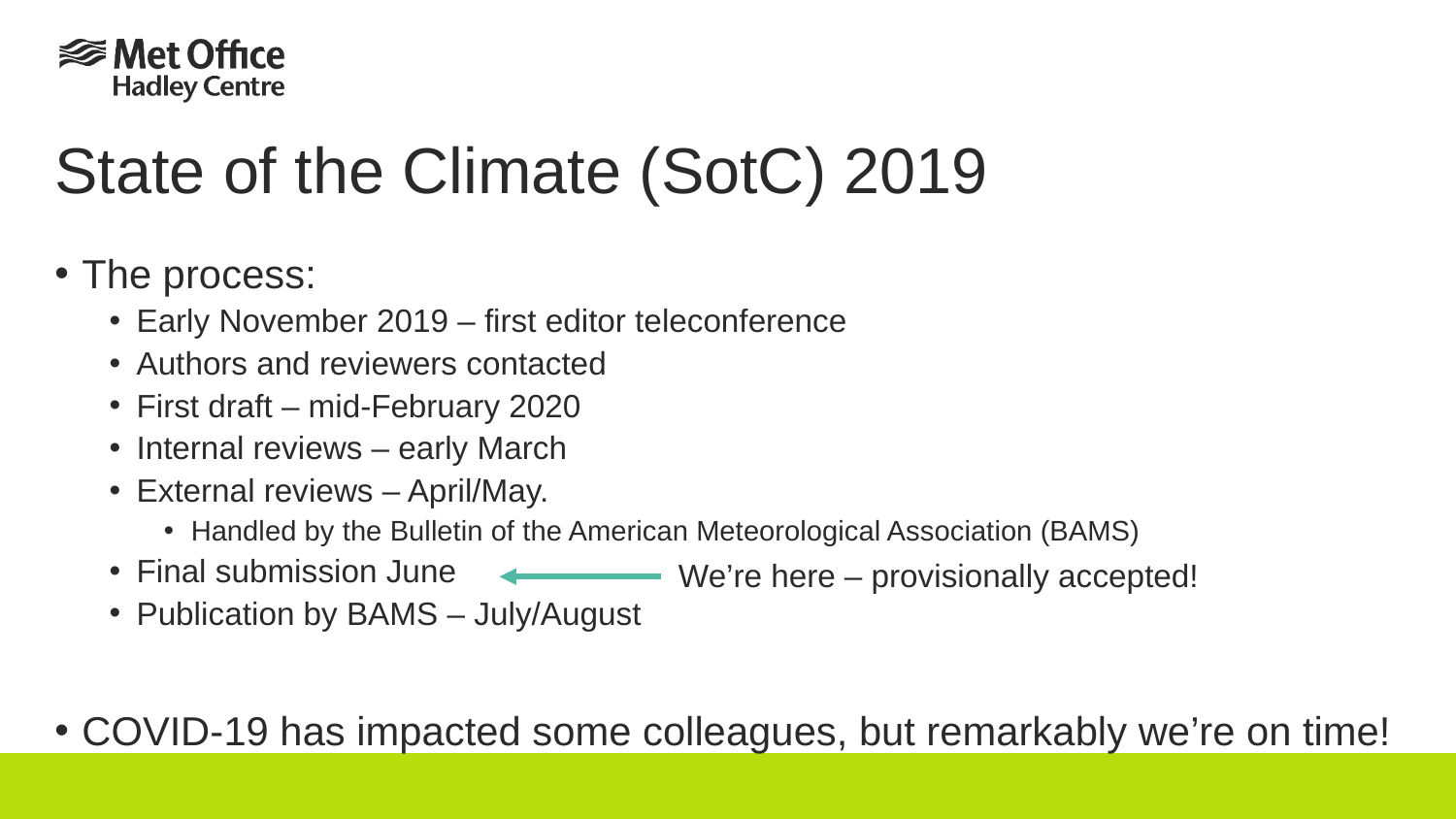

# State of the Climate (SotC) 2019
The process:
Early November 2019 – first editor teleconference
Authors and reviewers contacted
First draft – mid-February 2020
Internal reviews – early March
External reviews – April/May.
Handled by the Bulletin of the American Meteorological Association (BAMS)
Final submission June
Publication by BAMS – July/August

COVID-19 has impacted some colleagues, but remarkably we’re on time!
We’re here – provisionally accepted!